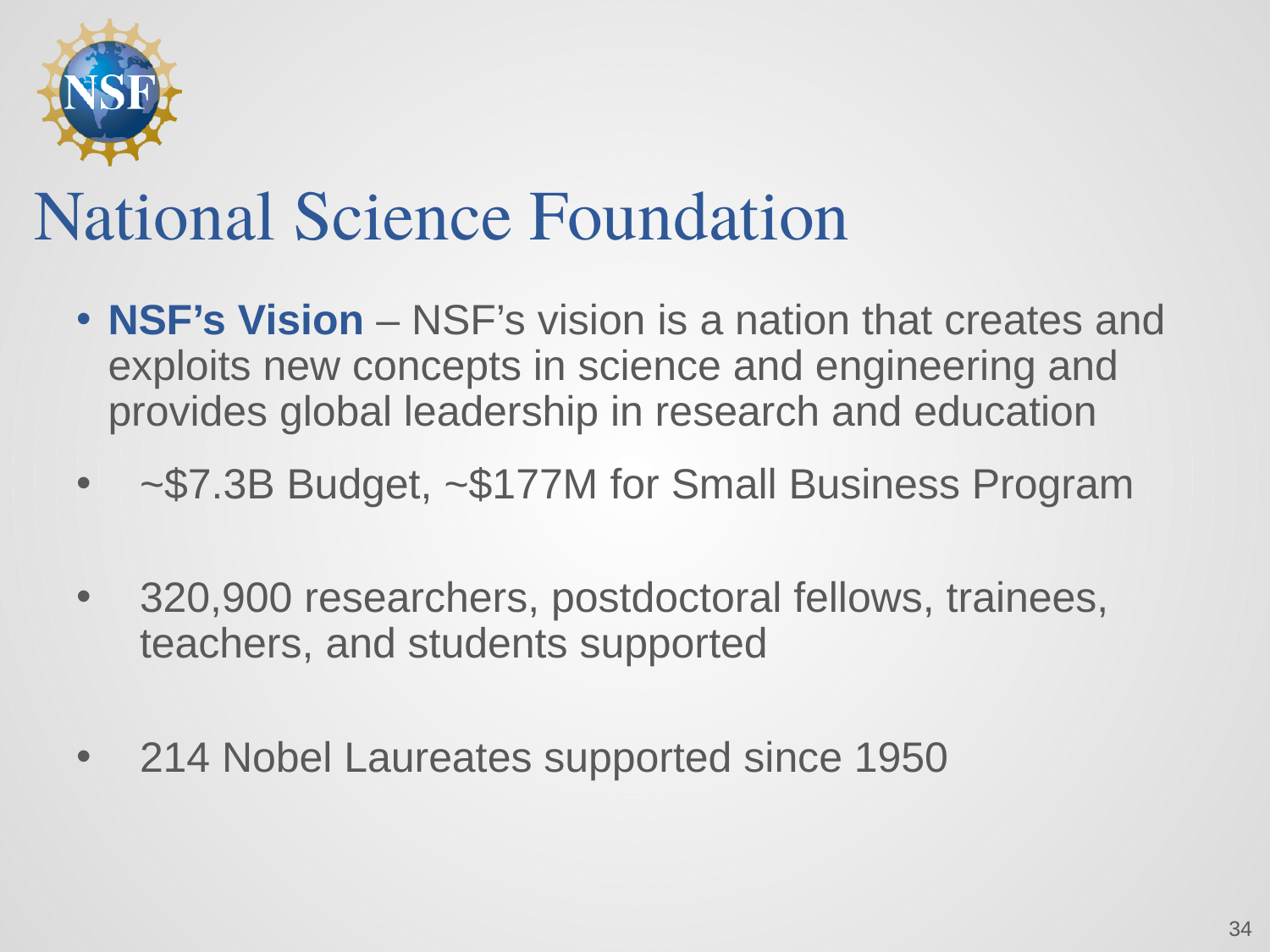

# National Science Foundation
NSF’s Vision – NSF’s vision is a nation that creates and exploits new concepts in science and engineering and provides global leadership in research and education
~$7.3B Budget, ~$177M for Small Business Program

320,900 researchers, postdoctoral fellows, trainees, teachers, and students supported

214 Nobel Laureates supported since 1950
34